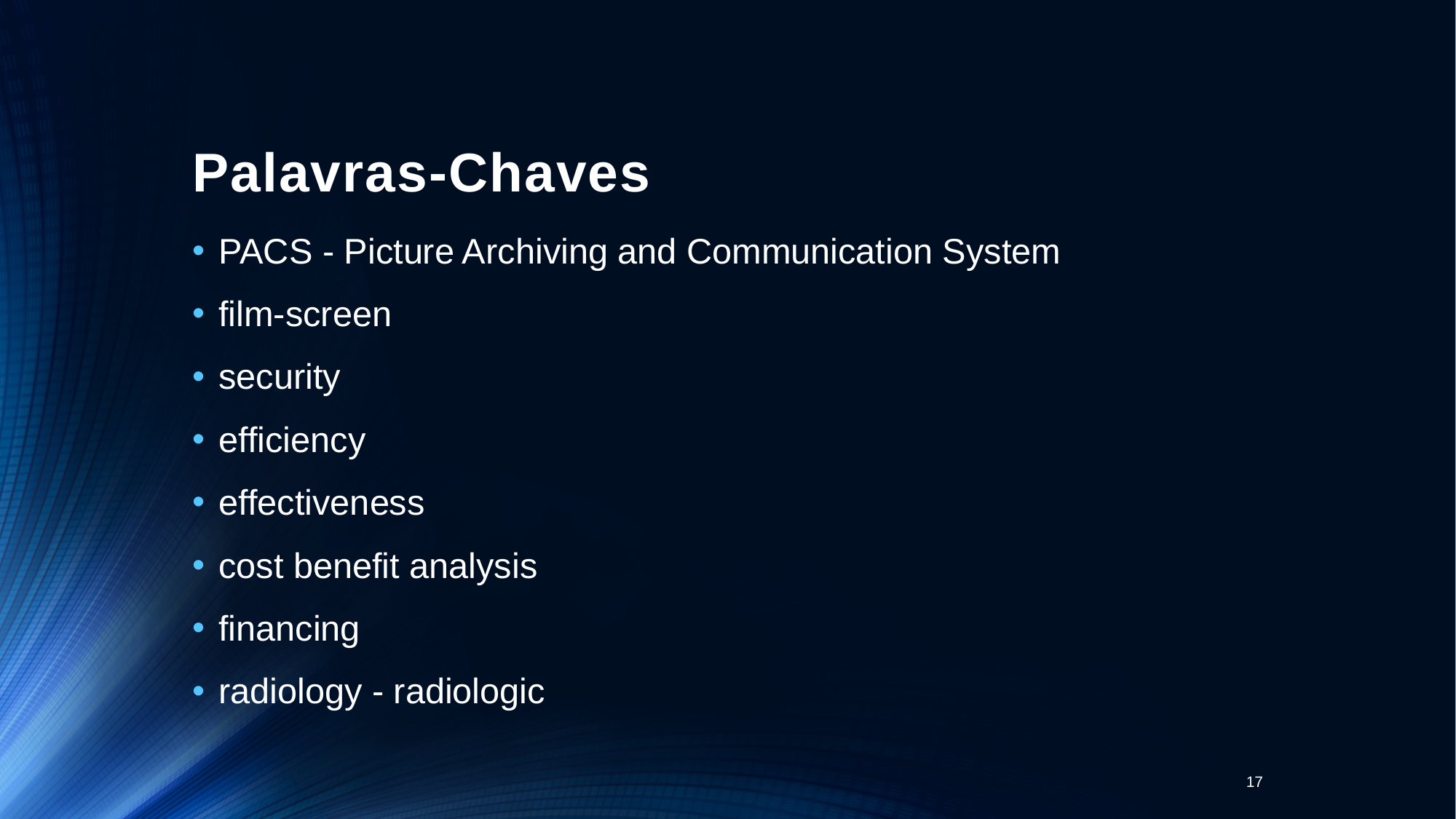

# Palavras-Chaves
PACS - Picture Archiving and Communication System
film-screen
security
efficiency
effectiveness
cost benefit analysis
financing
radiology - radiologic
17